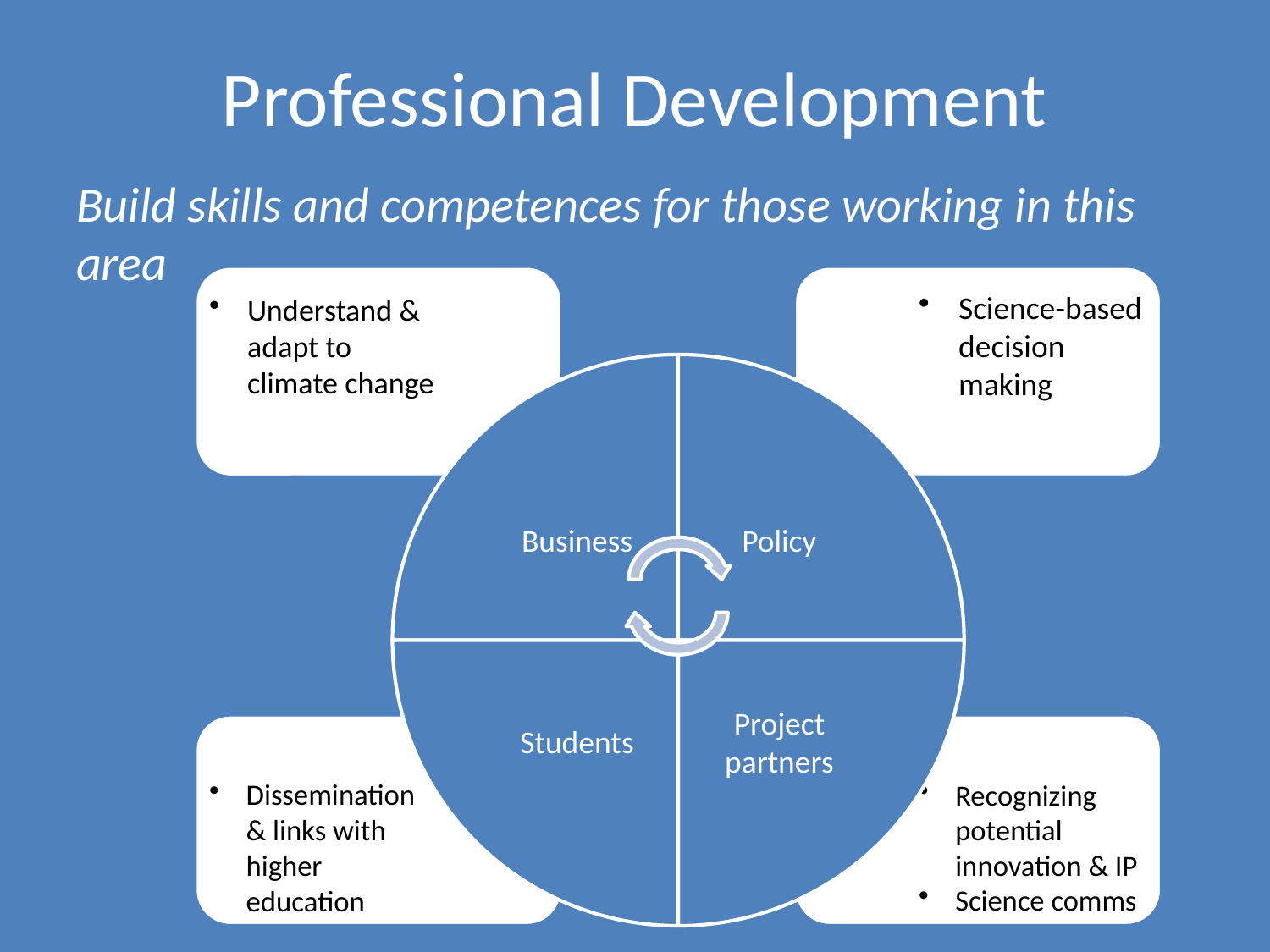

# Professional Development
Build skills and competences for those working in this area
Business
Understand & adapt to climate change
Policy
Science-based decision making
Project partners
Recognizing potential innovation & IP
Students
Dissemination & links with higher education
Science comms